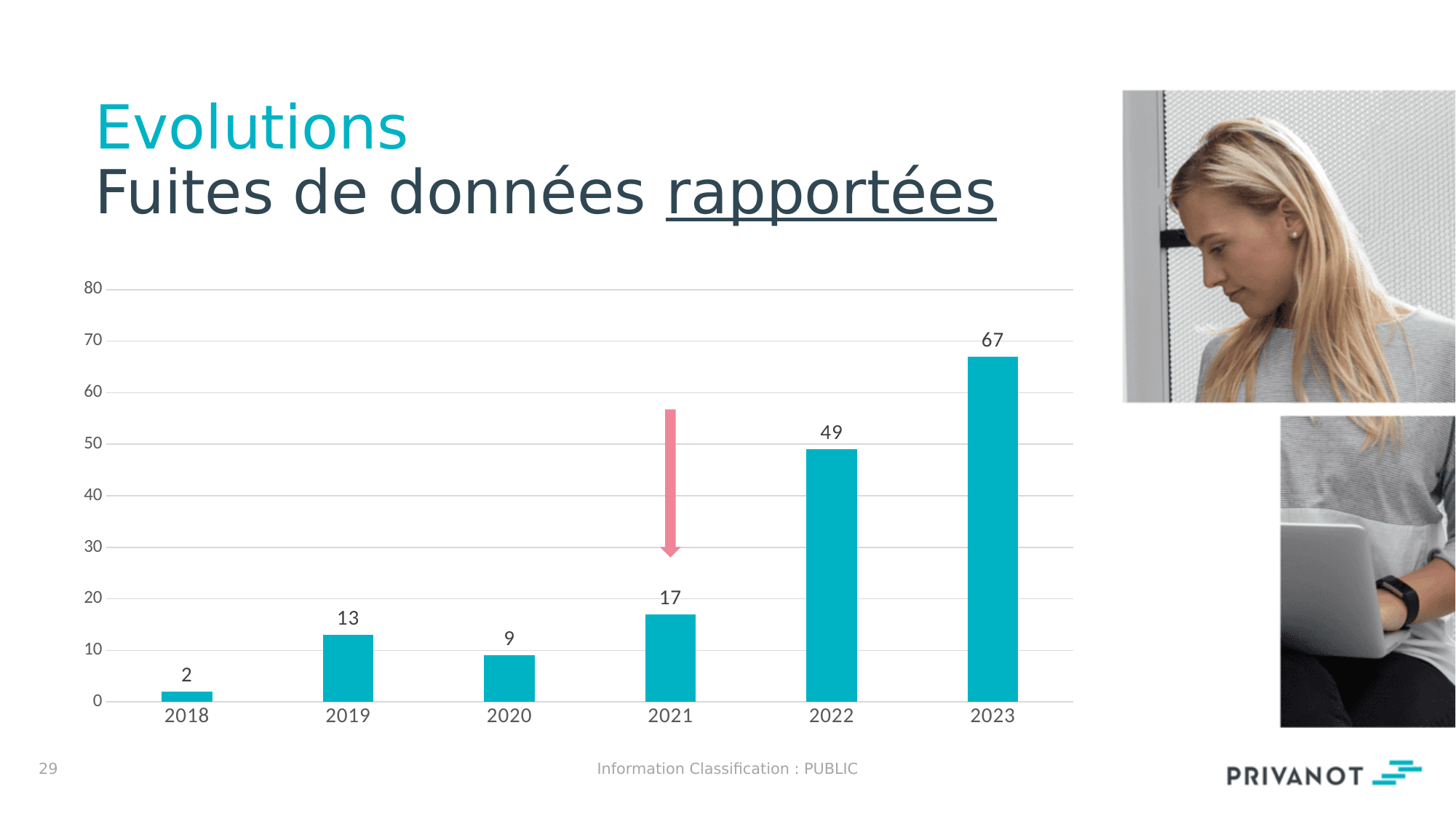

# Evolutions Fuites de données rapportées

### Chart

| Category | Series 1 |
|---|---|
| 2018 | 2.0 |
| 2019 | 13.0 |
| 2020 | 9.0 |
| 2021 | 17.0 |
| 2022 | 49.0 |
| 2023 | 67.0 |
29